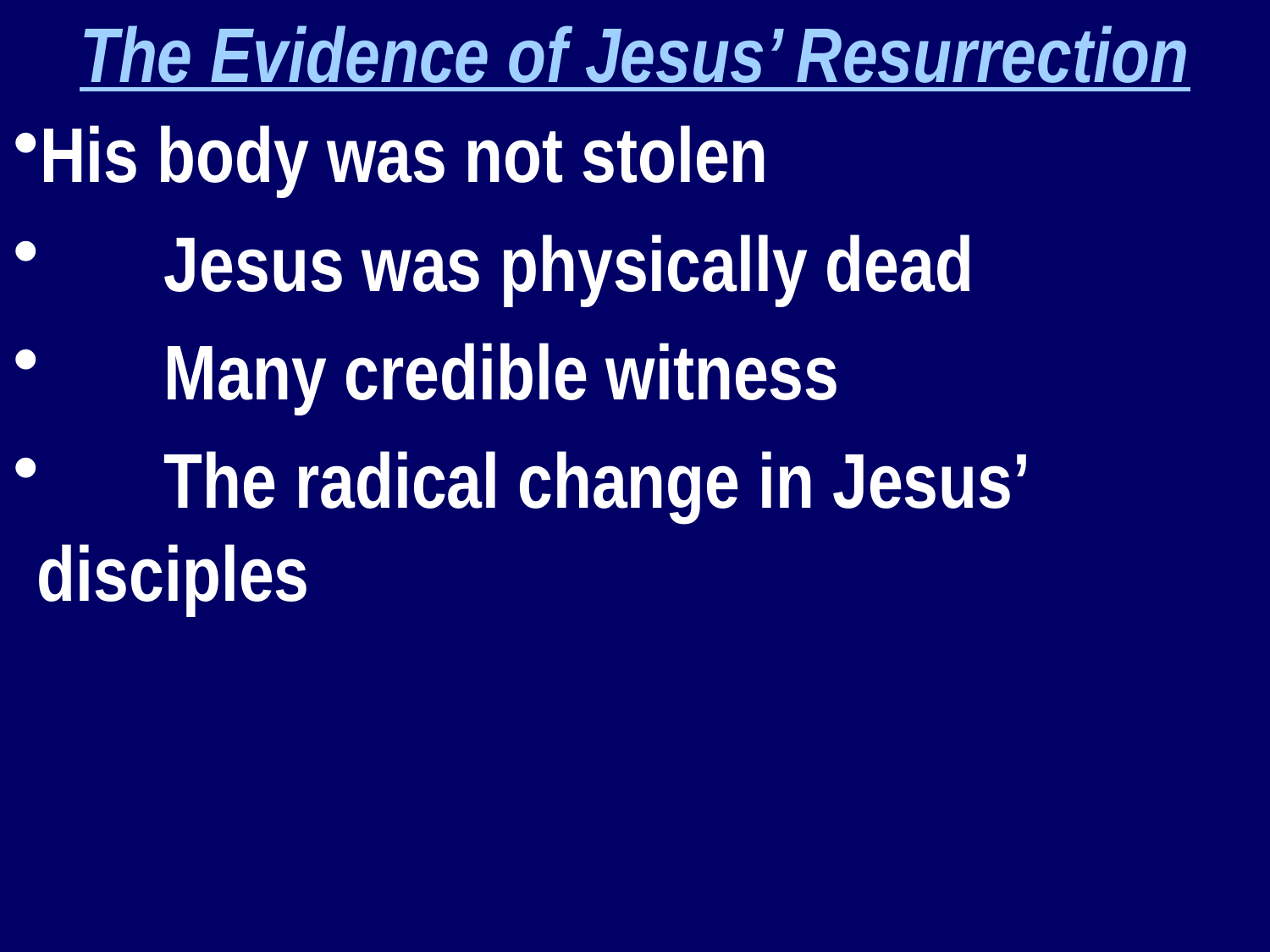

The Evidence of Jesus’ Resurrection
His body was not stolen
	Jesus was physically dead
	Many credible witness
	The radical change in Jesus’ disciples